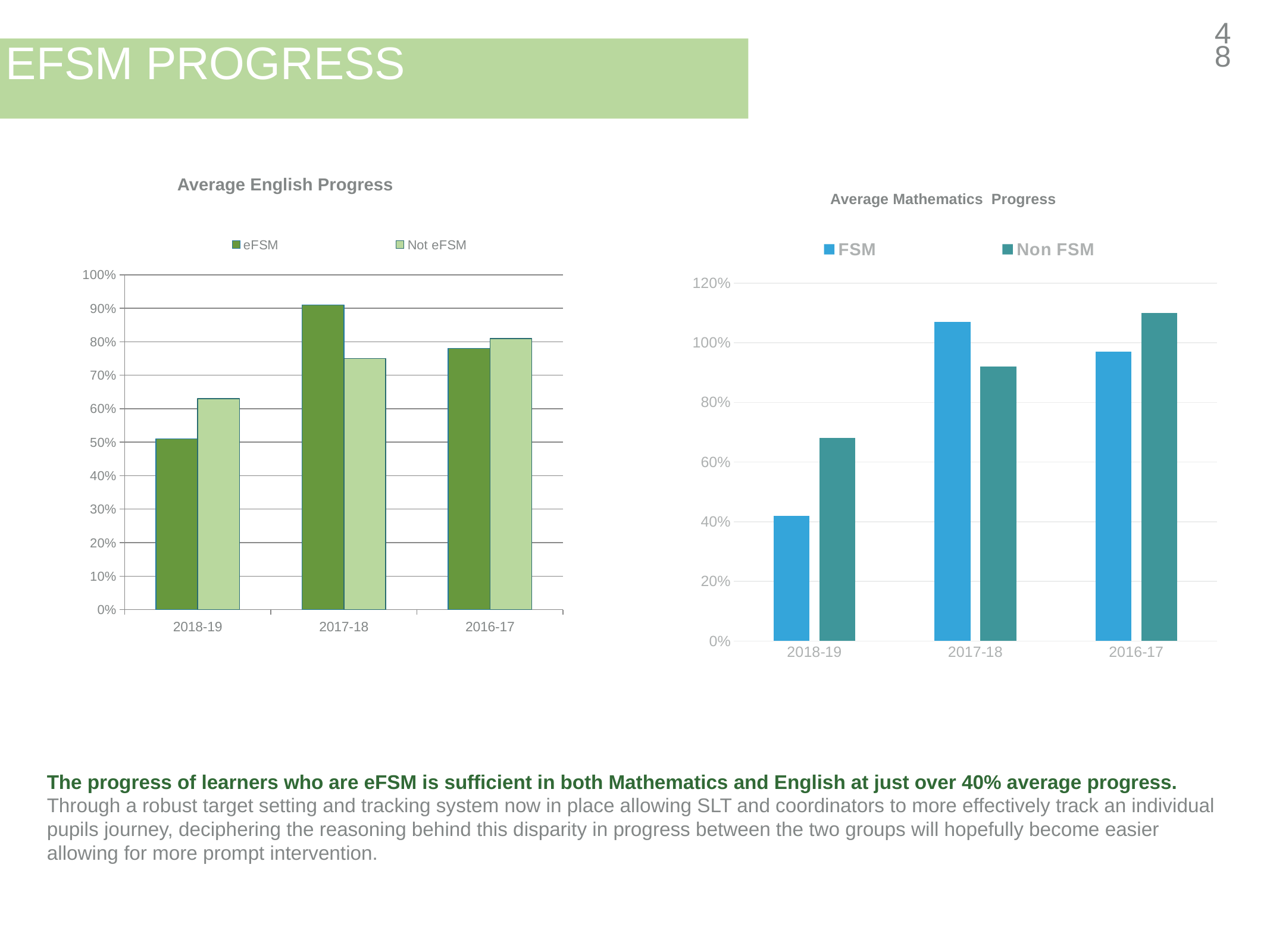

48
eFSM Progress
Average English Progress
Average Mathematics  Progress

### Chart

| Category | eFSM | Not eFSM |
|---|---|---|
| 2018-19 | 0.51 | 0.63 |
| 2017-18 | 0.91 | 0.75 |
| 2016-17 | 0.78 | 0.81 |

### Chart

| Category | FSM | Non FSM |
|---|---|---|
| 2018-19 | 0.42 | 0.68 |
| 2017-18 | 1.07 | 0.92 |
| 2016-17 | 0.97 | 1.1 |
The progress of learners who are eFSM is sufficient in both Mathematics and English at just over 40% average progress. Through a robust target setting and tracking system now in place allowing SLT and coordinators to more effectively track an individual pupils journey, deciphering the reasoning behind this disparity in progress between the two groups will hopefully become easier allowing for more prompt intervention.